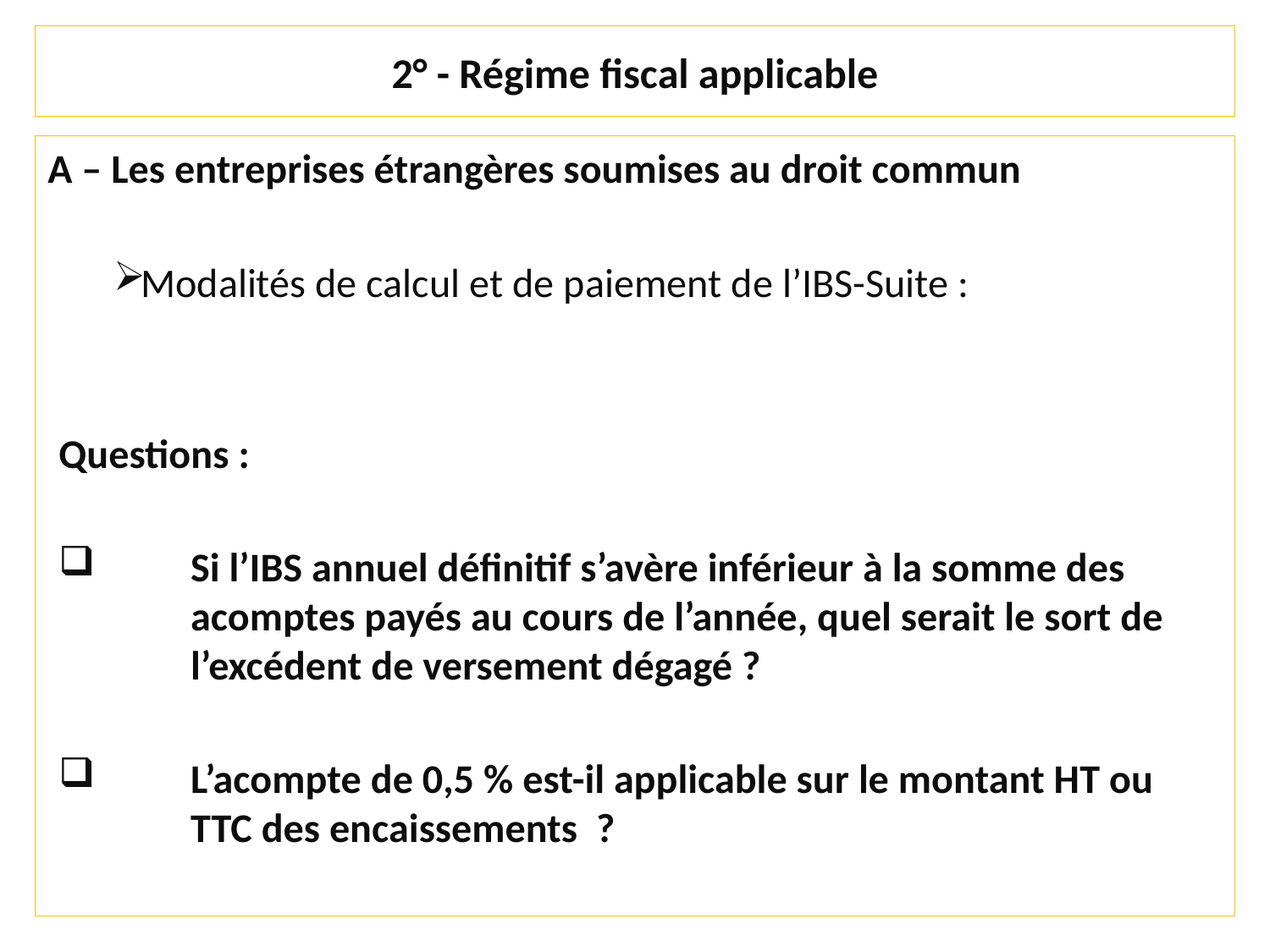

# 2° - Régime fiscal applicable
A – Les entreprises étrangères soumises au droit commun

 Modalités de calcul et de paiement de l’IBS-Suite :

Questions :

Si l’IBS annuel définitif s’avère inférieur à la somme des acomptes payés au cours de l’année, quel serait le sort de l’excédent de versement dégagé ?

L’acompte de 0,5 % est-il applicable sur le montant HT ou TTC des encaissements  ?